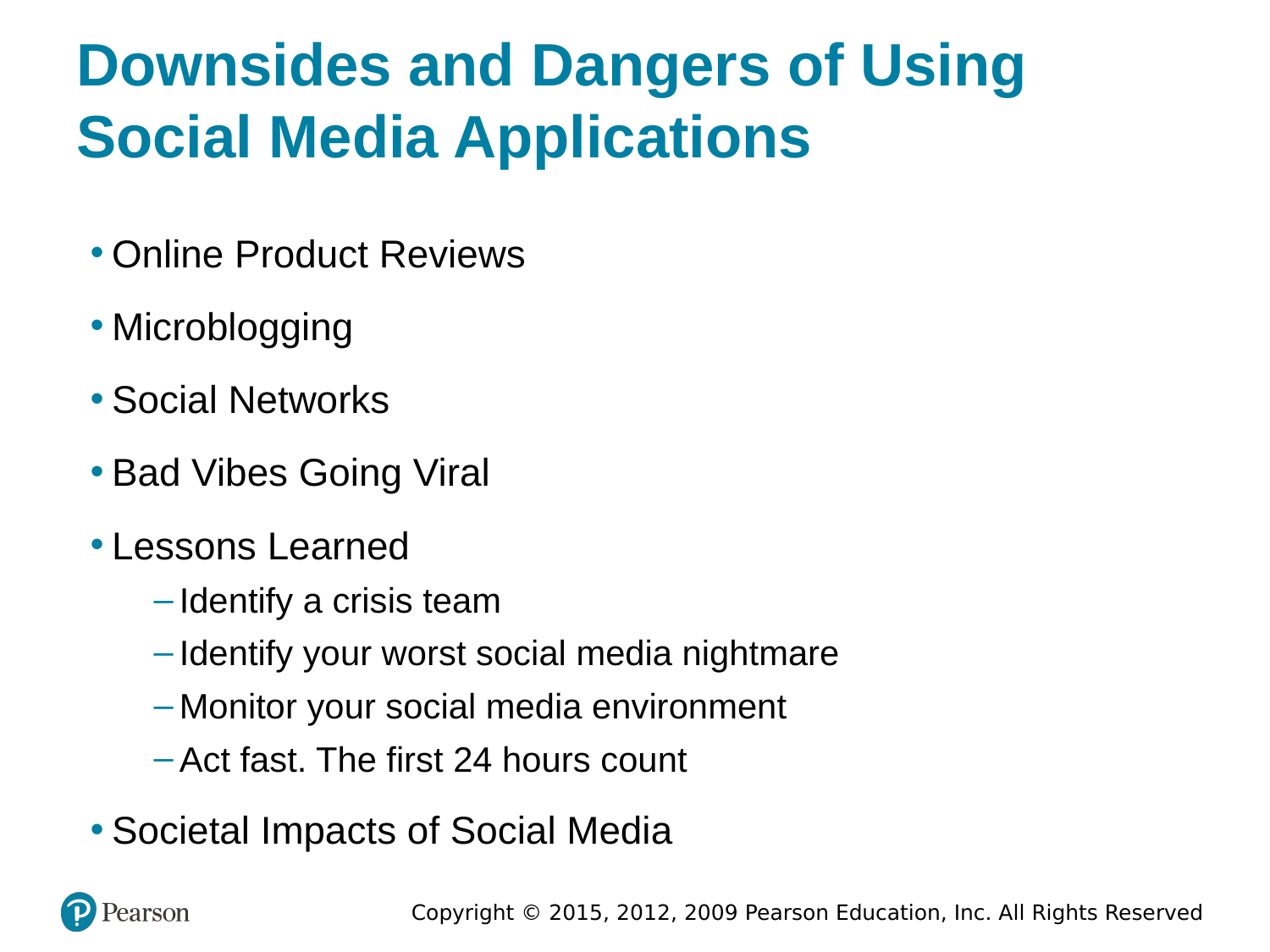

# Downsides and Dangers of Using Social Media Applications
Online Product Reviews
Microblogging
Social Networks
Bad Vibes Going Viral
Lessons Learned
Identify a crisis team
Identify your worst social media nightmare
Monitor your social media environment
Act fast. The first 24 hours count
Societal Impacts of Social Media